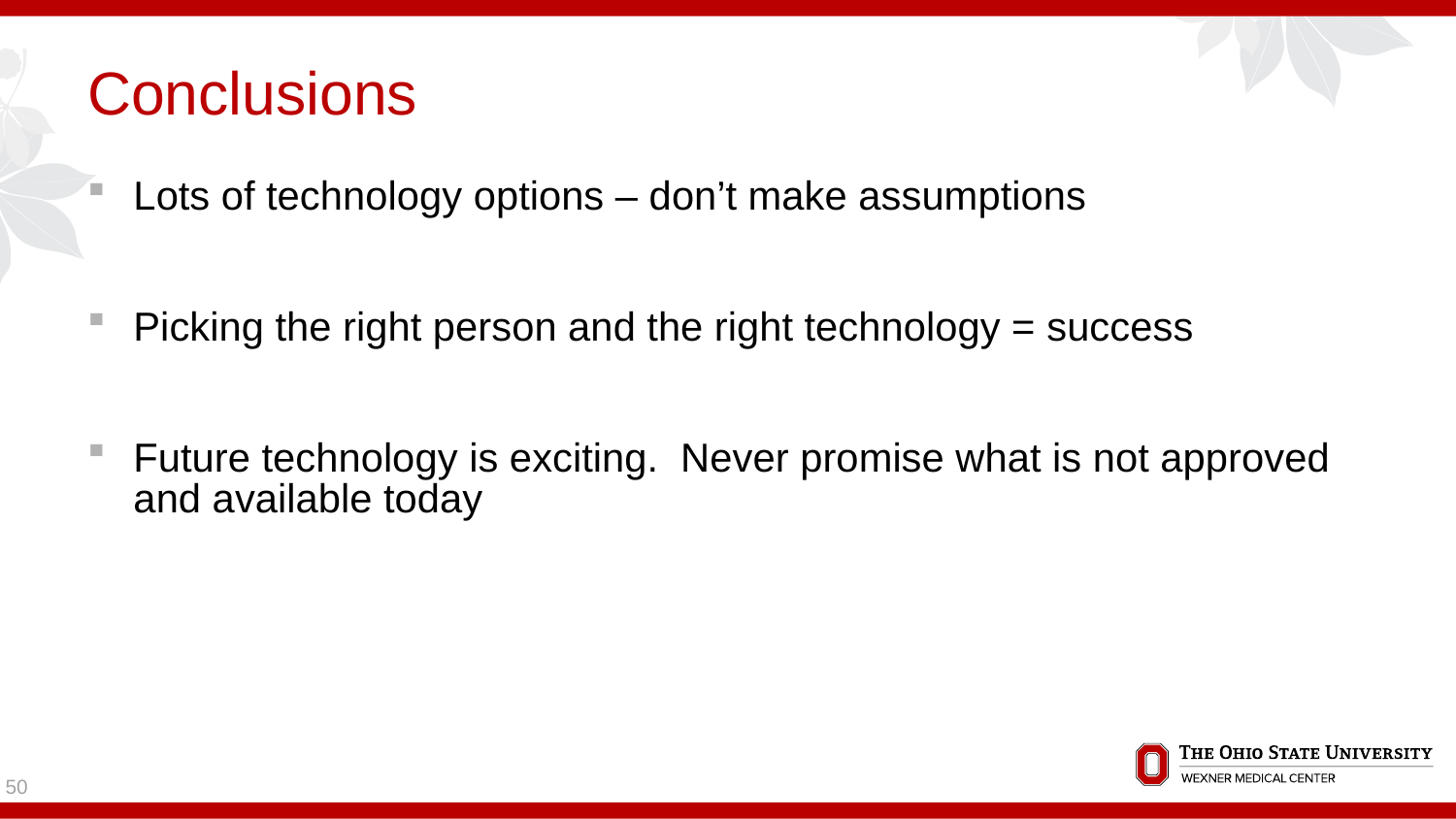

# Conclusions
Lots of technology options – don’t make assumptions

Picking the right person and the right technology = success

Future technology is exciting.  Never promise what is not approved and available today

50